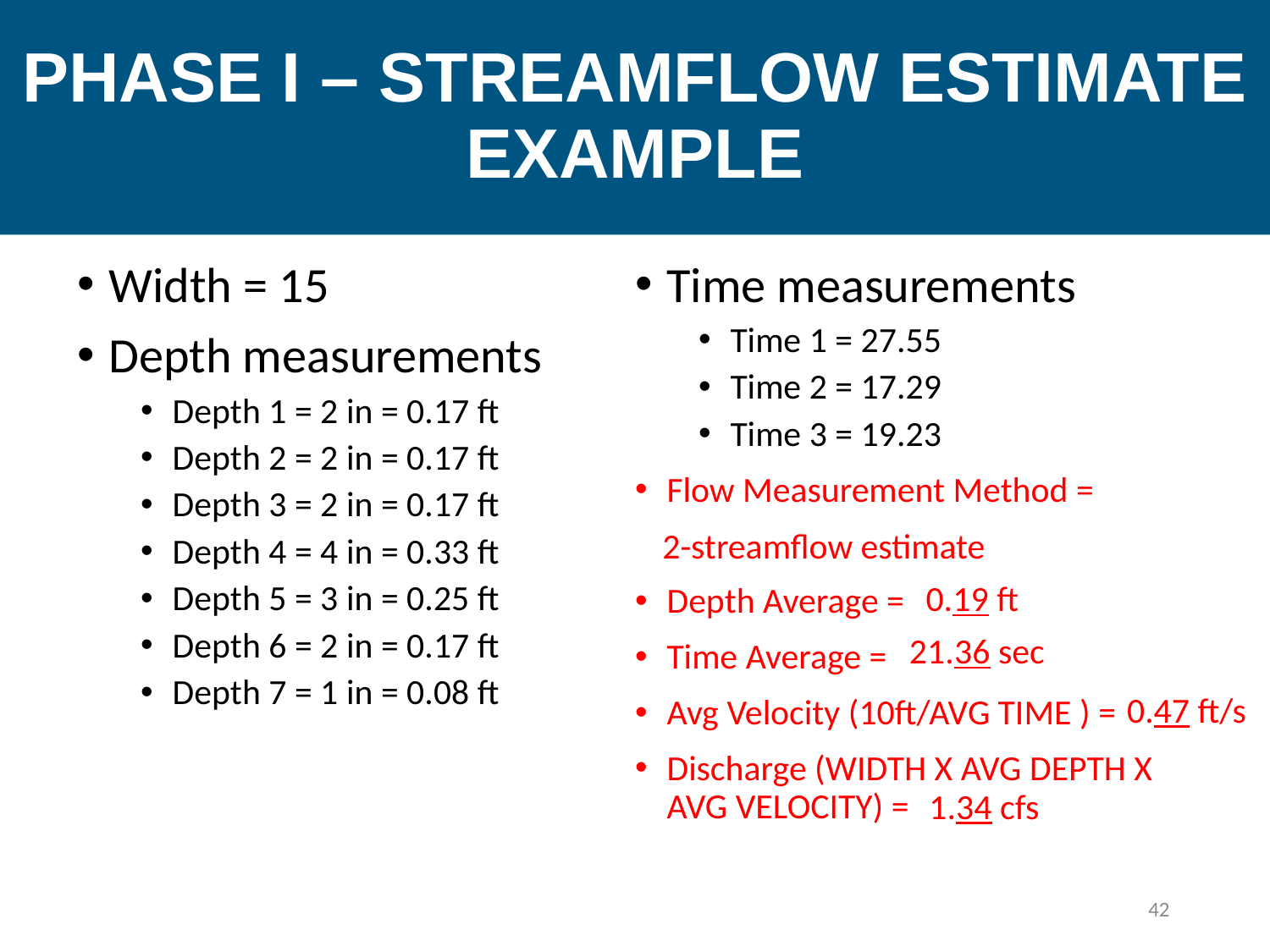

# PHASE I – STREAMFLOW ESTIMATE EXAMPLE
Width = 15
Depth measurements
Depth 1 = 2 in = 0.17 ft
Depth 2 = 2 in = 0.17 ft
Depth 3 = 2 in = 0.17 ft
Depth 4 = 4 in = 0.33 ft
Depth 5 = 3 in = 0.25 ft
Depth 6 = 2 in = 0.17 ft
Depth 7 = 1 in = 0.08 ft

Time measurements
Time 1 = 27.55
Time 2 = 17.29
Time 3 = 19.23
Flow Measurement Method =

Depth Average =
Time Average =
Avg Velocity (10ft/AVG TIME ) =
Discharge (WIDTH X AVG DEPTH X AVG VELOCITY) =
2-streamflow estimate
0.19 ft
21.36 sec
0.47 ft/s
1.34 cfs
42